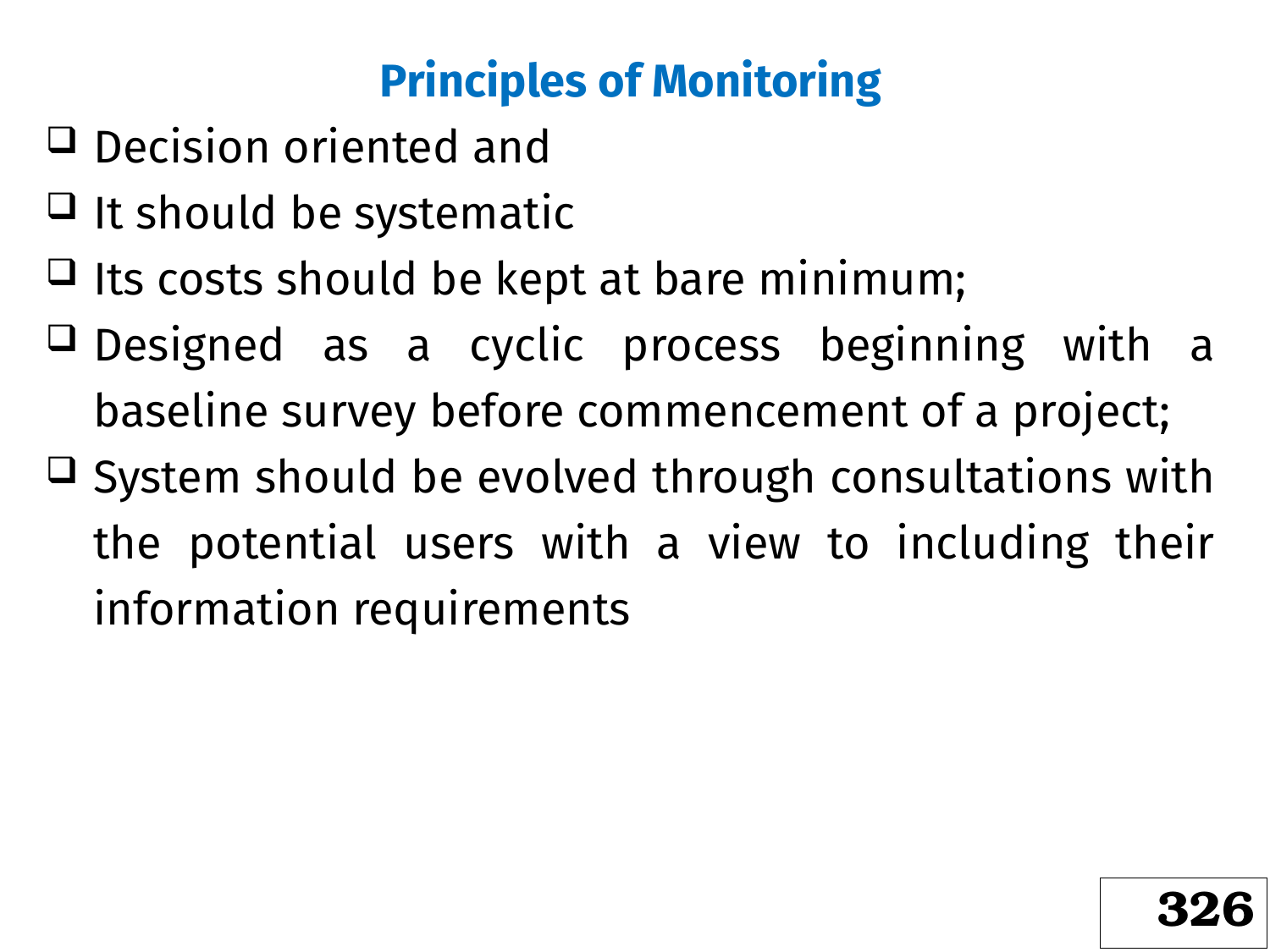

Principles of Monitoring
Decision oriented and
It should be systematic
Its costs should be kept at bare minimum;
Designed as a cyclic process beginning with a baseline survey before commencement of a project;
System should be evolved through consultations with the potential users with a view to including their information requirements

326